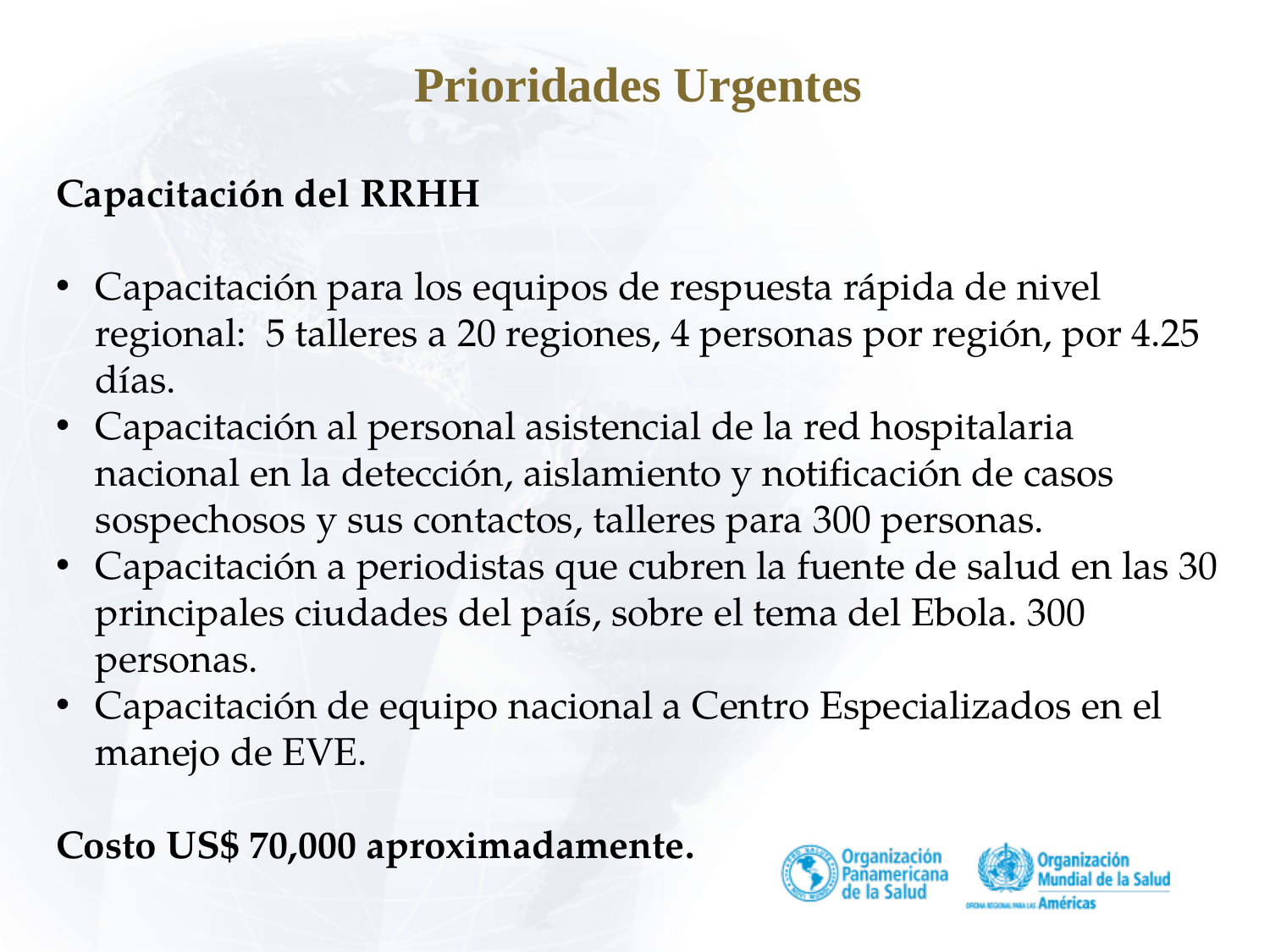

Prioridades Urgentes
Capacitación del RRHH

Capacitación para los equipos de respuesta rápida de nivel regional:  5 talleres a 20 regiones, 4 personas por región, por 4.25 días.
Capacitación al personal asistencial de la red hospitalaria nacional en la detección, aislamiento y notificación de casos sospechosos y sus contactos, talleres para 300 personas.
Capacitación a periodistas que cubren la fuente de salud en las 30 principales ciudades del país, sobre el tema del Ebola. 300 personas.
Capacitación de equipo nacional a Centro Especializados en el manejo de EVE.

Costo US$ 70,000 aproximadamente.